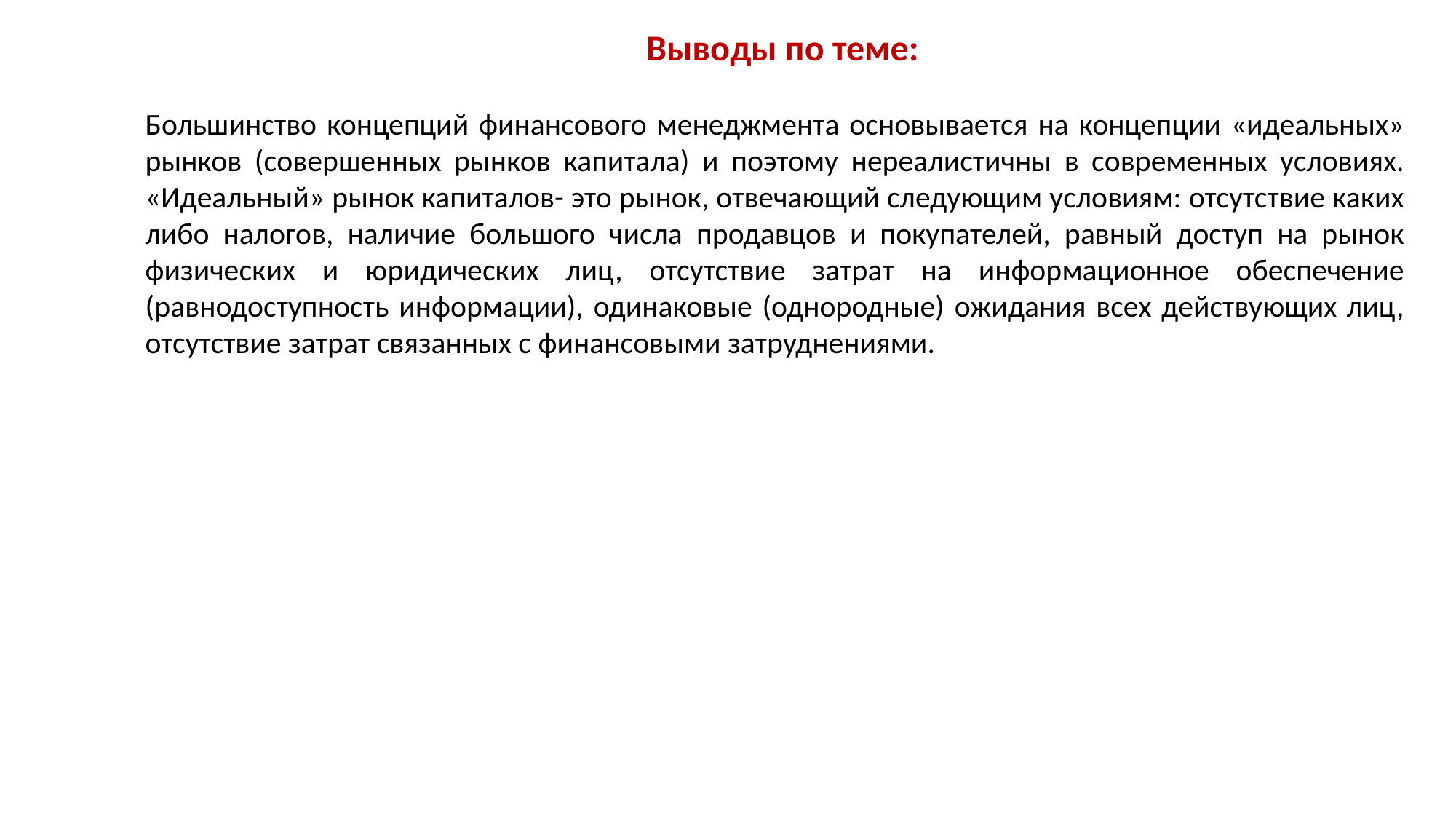

Выводы по теме:

Большинство концепций финансового менеджмента основывается на концепции «идеальных» рынков (совершенных рынков капитала) и поэтому нереалистичны в современных условиях. «Идеальный» рынок капиталов- это рынок, отвечающий следующим условиям: отсутствие каких либо налогов, наличие большого числа продавцов и покупателей, равный доступ на рынок физических и юридических лиц, отсутствие затрат на информационное обеспечение (равнодоступность информации), одинаковые (однородные) ожидания всех действующих лиц, отсутствие затрат связанных с финансовыми затруднениями.